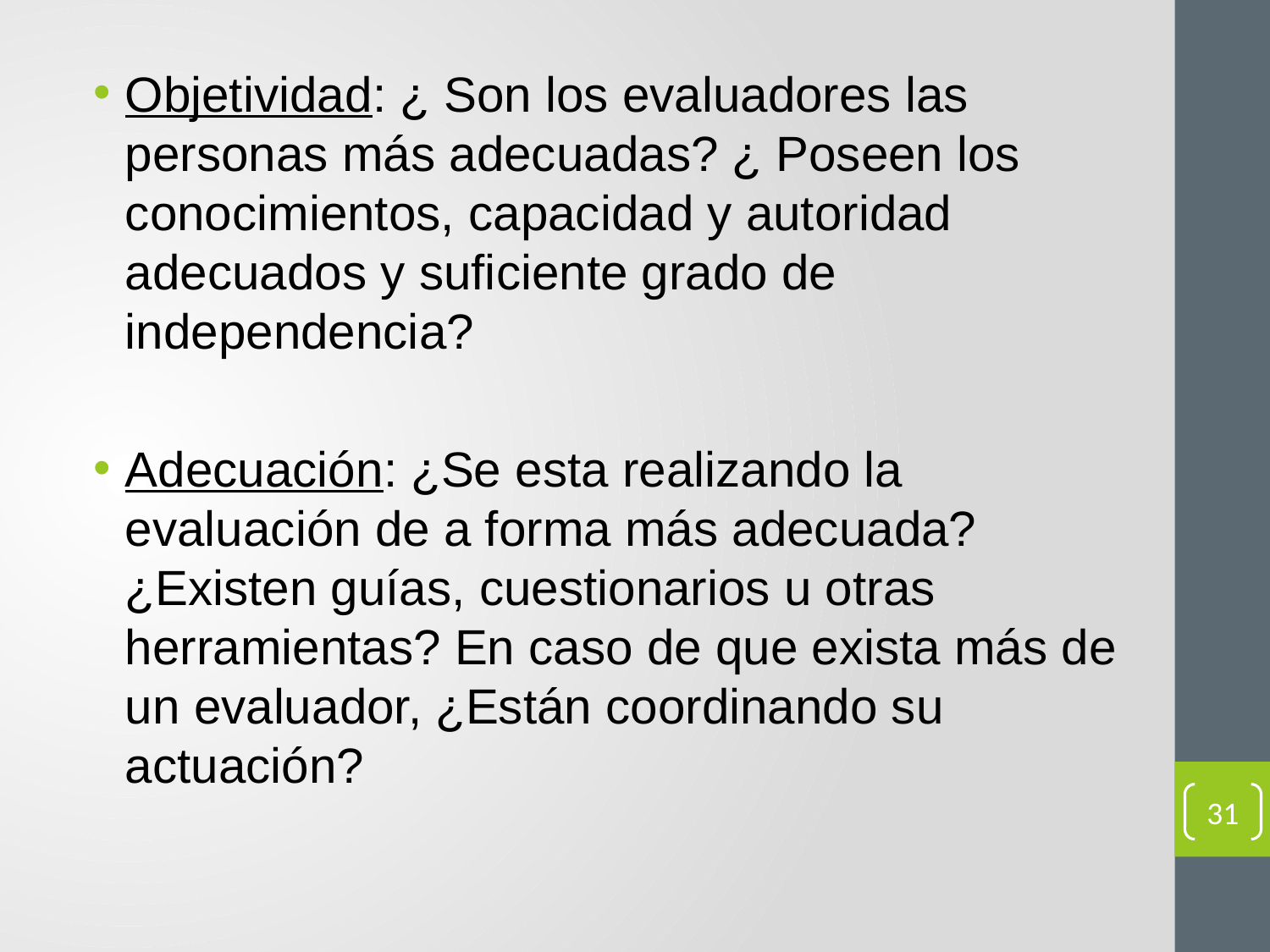

Objetividad: ¿ Son los evaluadores las personas más adecuadas? ¿ Poseen los conocimientos, capacidad y autoridad adecuados y suficiente grado de independencia?

Adecuación: ¿Se esta realizando la evaluación de a forma más adecuada? ¿Existen guías, cuestionarios u otras herramientas? En caso de que exista más de un evaluador, ¿Están coordinando su actuación?

31